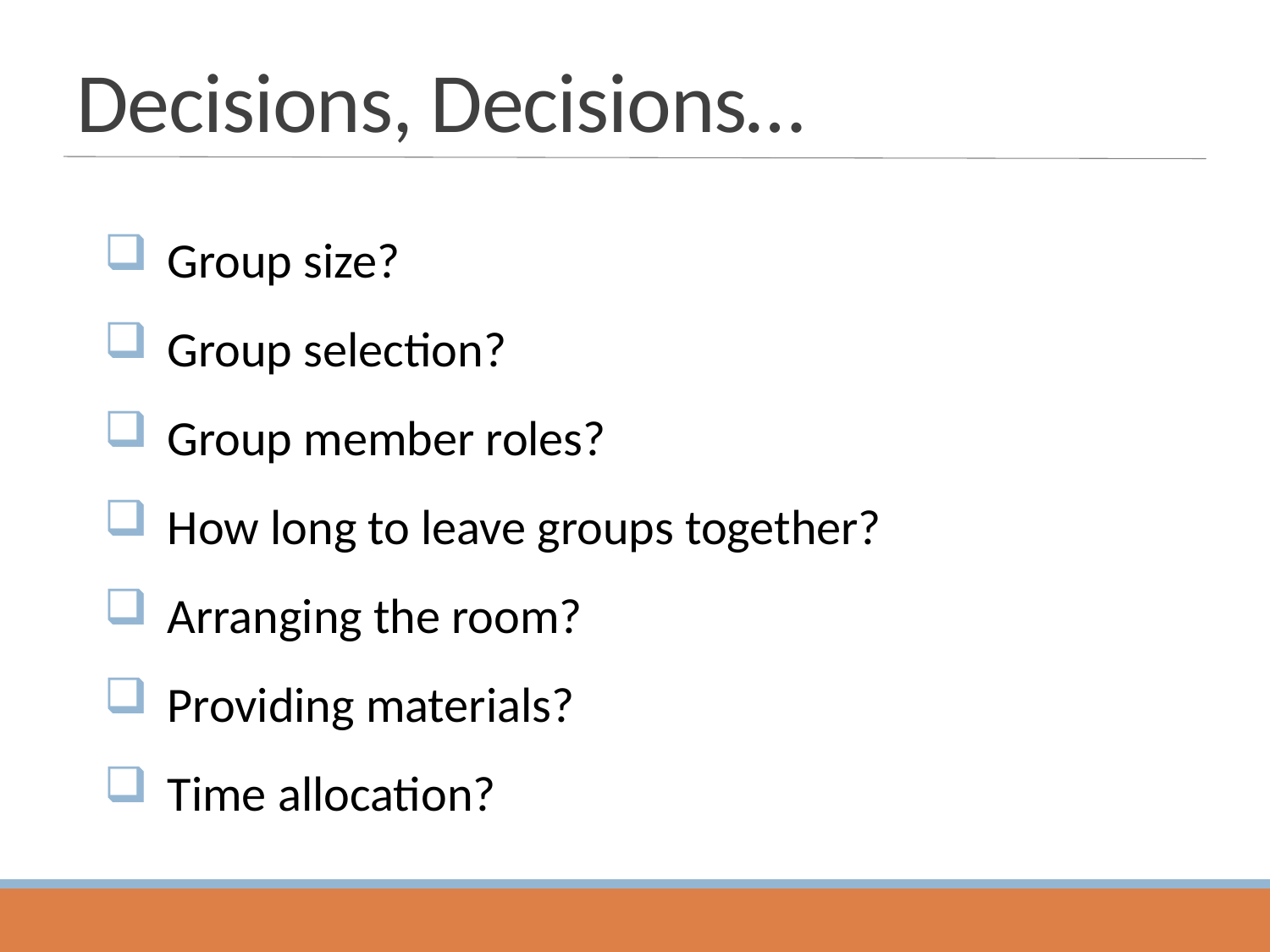

# Decisions, Decisions…
Group size?
Group selection?
Group member roles?
How long to leave groups together?
Arranging the room?
Providing materials?
Time allocation?